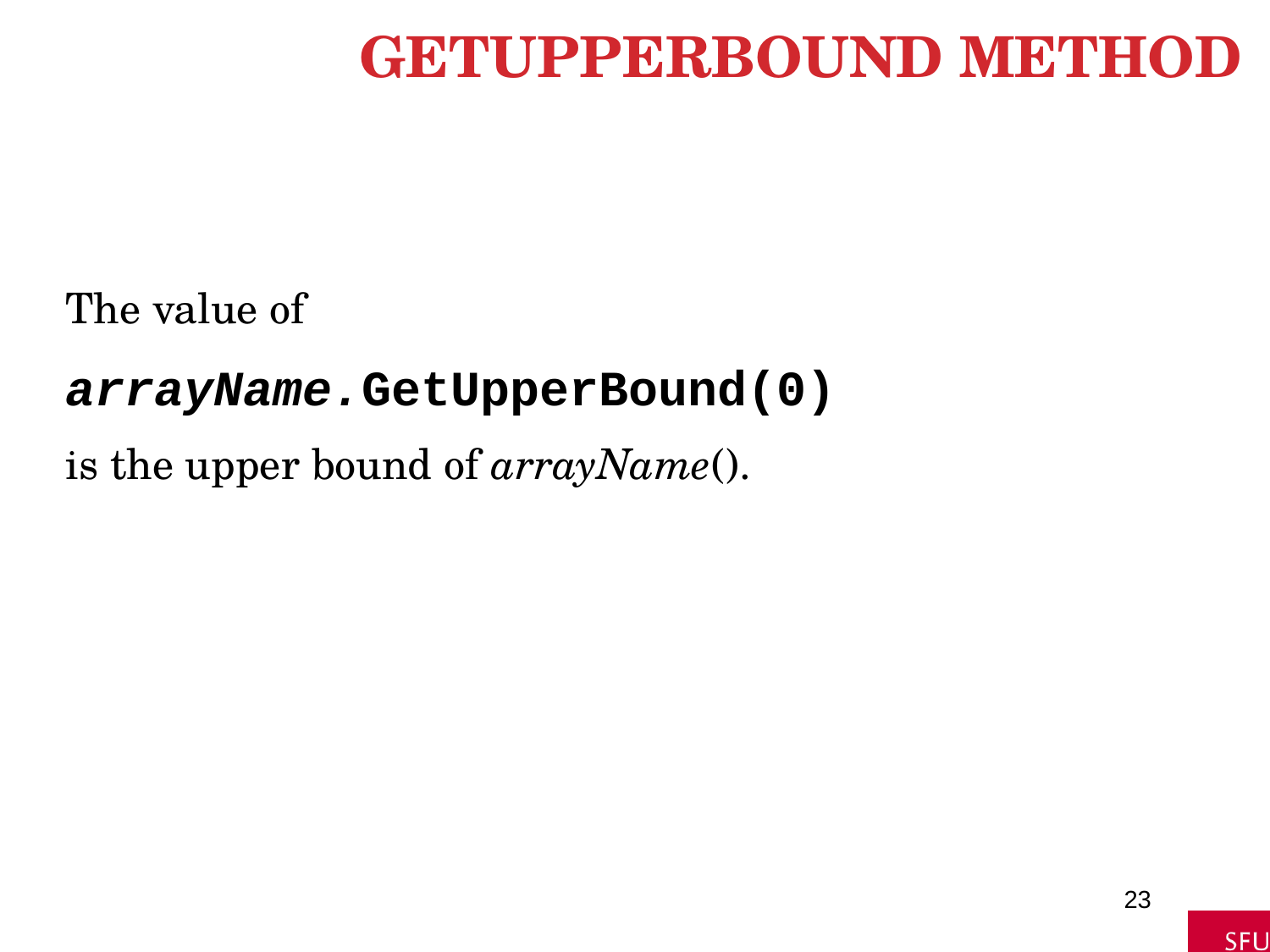

# GetUpperBound Method
The value of
arrayName.GetUpperBound(0)
is the upper bound of arrayName().

23